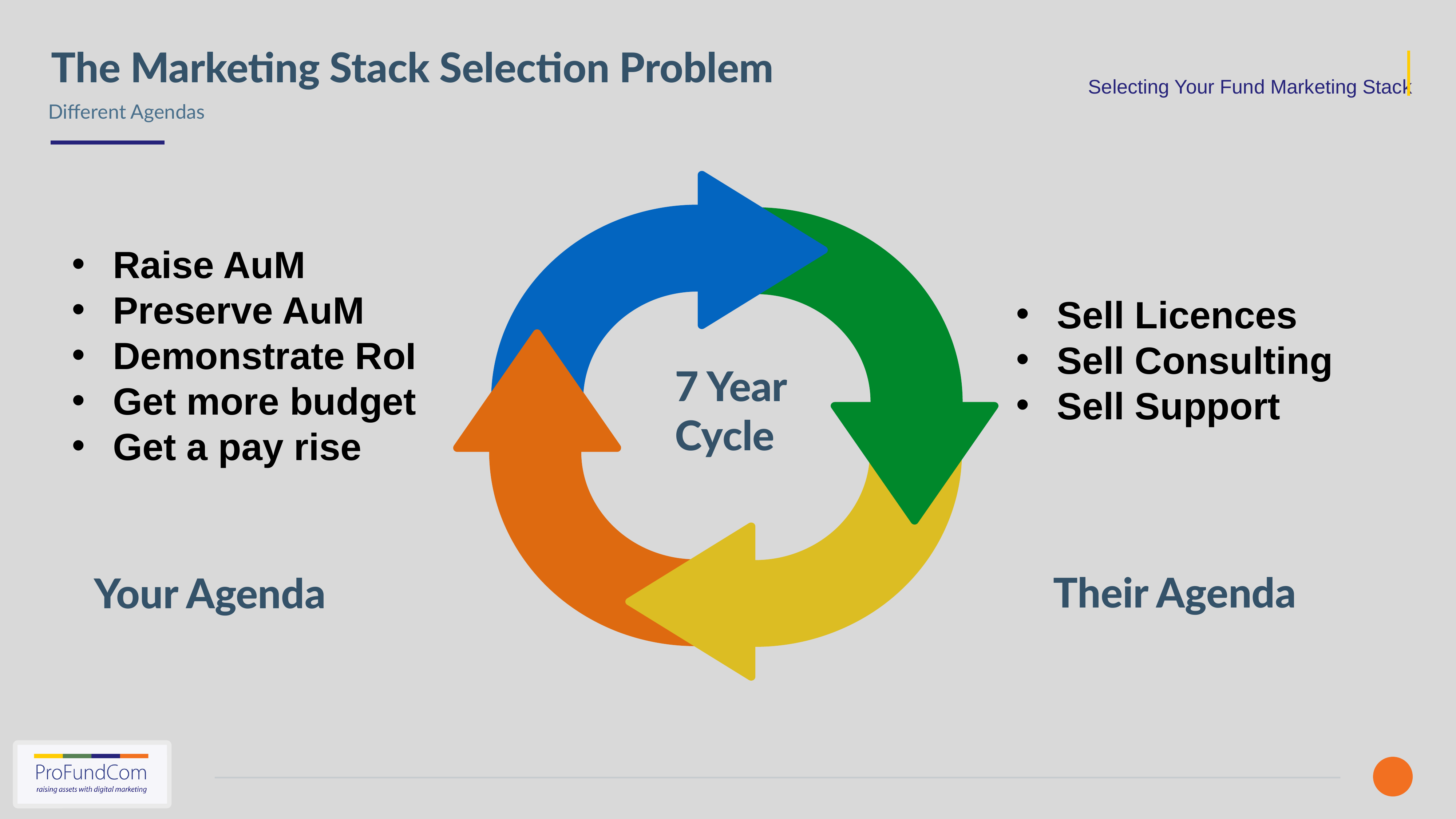

The Marketing Stack Selection Problem
Different Agendas

7 Year
Cycle
Raise AuM
Preserve AuM
Demonstrate RoI
Get more budget
Get a pay rise

Sell Licences
Sell Consulting
Sell Support

Their Agenda
Your Agenda